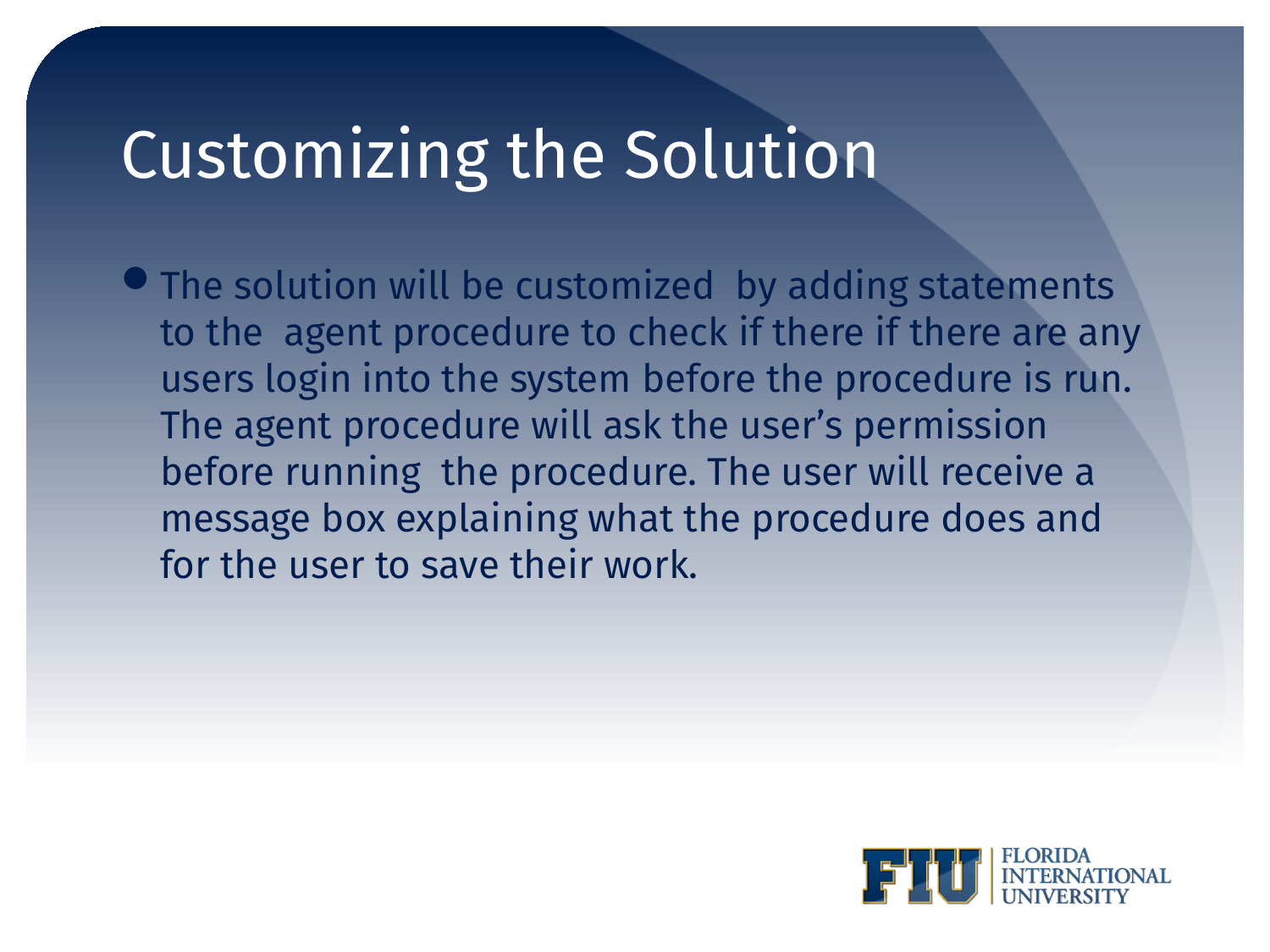

# Customizing the Solution
The solution will be customized  by adding statements to the  agent procedure to check if there if there are any users login into the system before the procedure is run. The agent procedure will ask the user’s permission before running  the procedure. The user will receive a message box explaining what the procedure does and for the user to save their work.